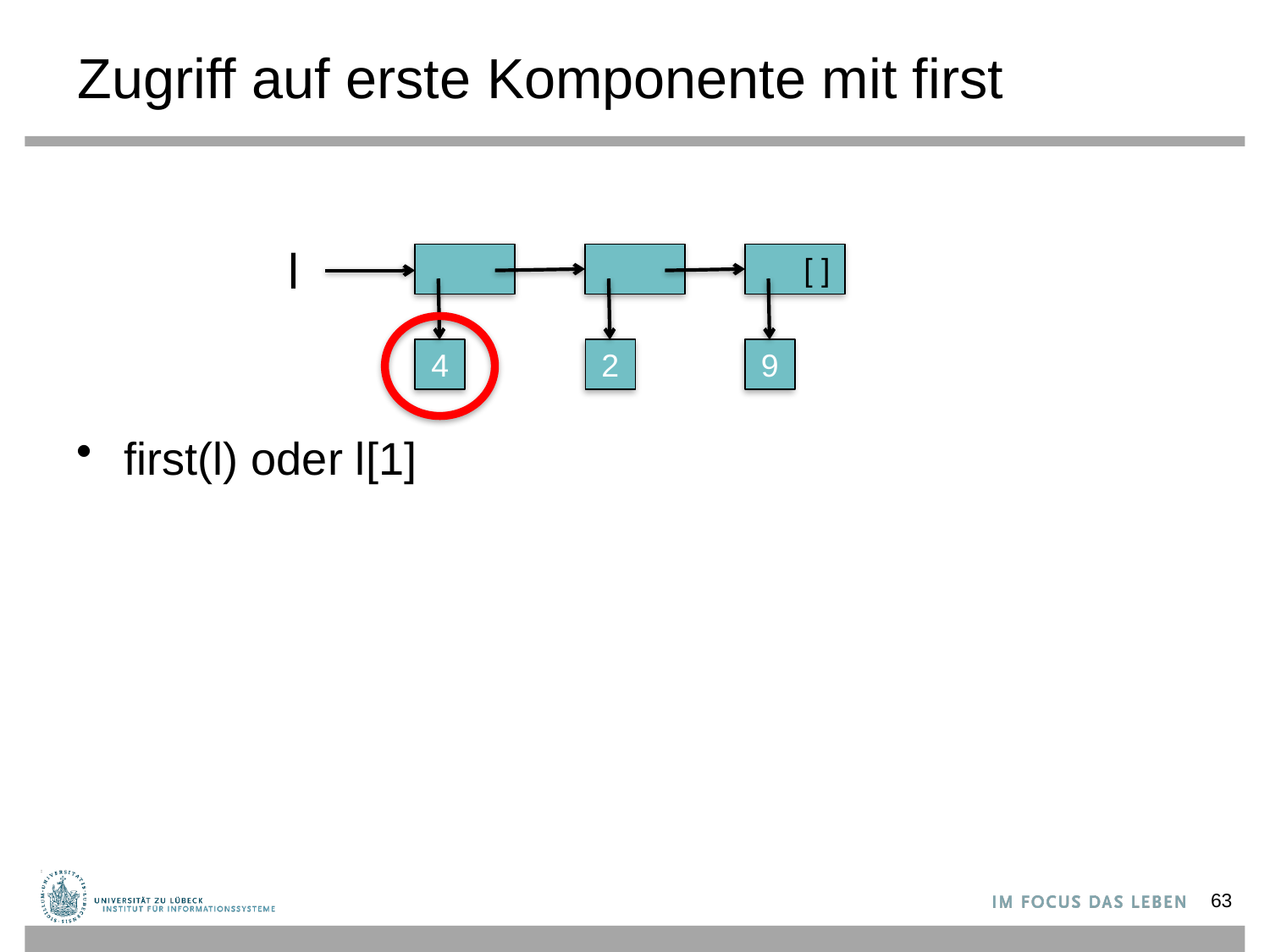

# Zugriff auf erste Komponente mit first

first(l) oder l[1]
l

     [ ]

4
2
9
63